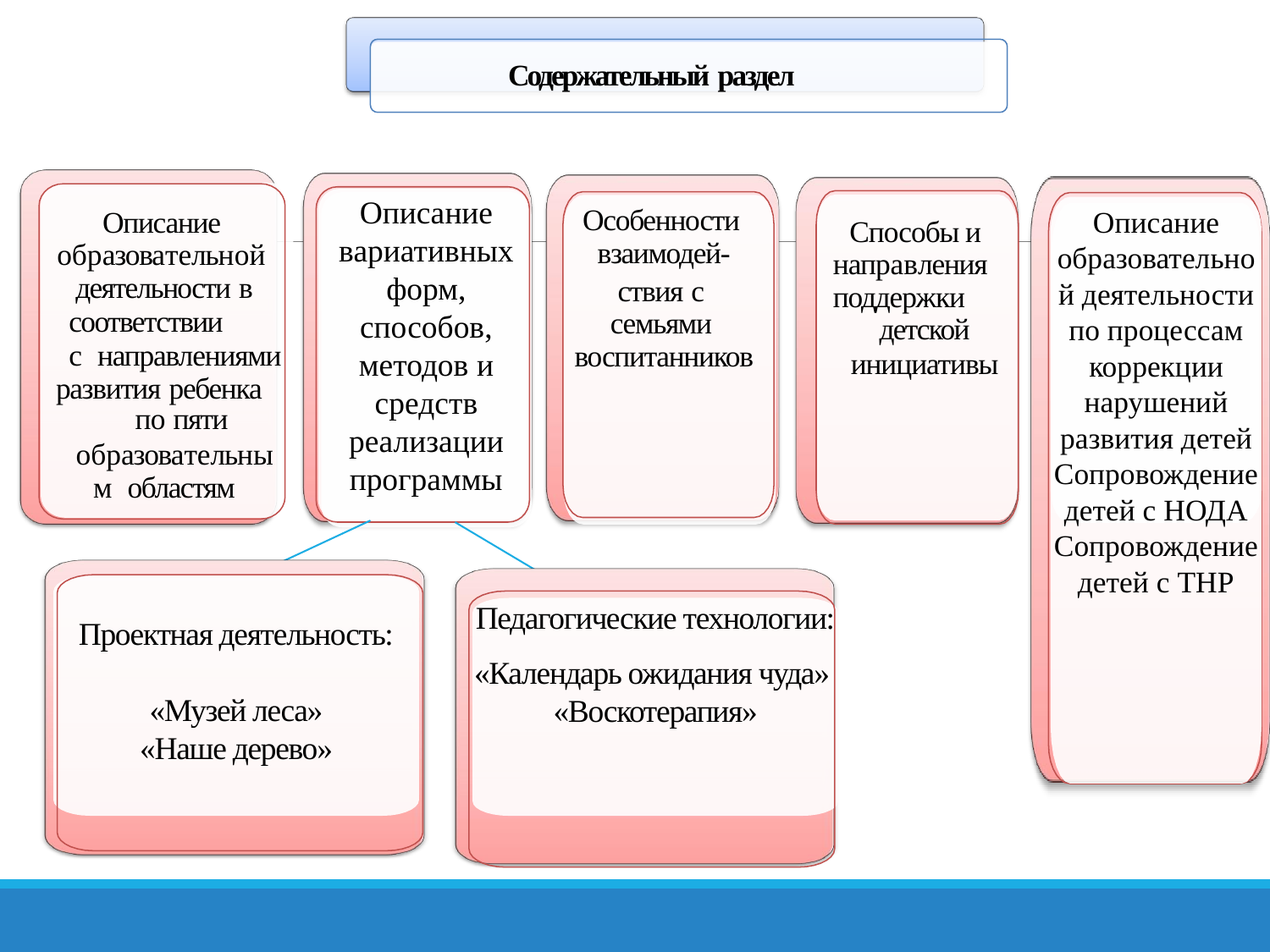

Содержательный раздел

Описание вариативных форм, способов, методов и средств реализации программы

Особенности  взаимодей-
ствия с  семьями  воспитанников
Описание  образовательной  деятельности в
соответствии
с  направлениями  развития ребенка
по пяти
образовательным  областям
Описание образовательной деятельности по процессам коррекции нарушений развития детей
Сопровождение детей с НОДА
Сопровождение детей с ТНР
Способы и  направления  поддержки
детской
инициативы

Проектная деятельность:

«Музей леса»
«Наше дерево»

Педагогические технологии:

«Календарь ожидания чуда»
«Воскотерапия»